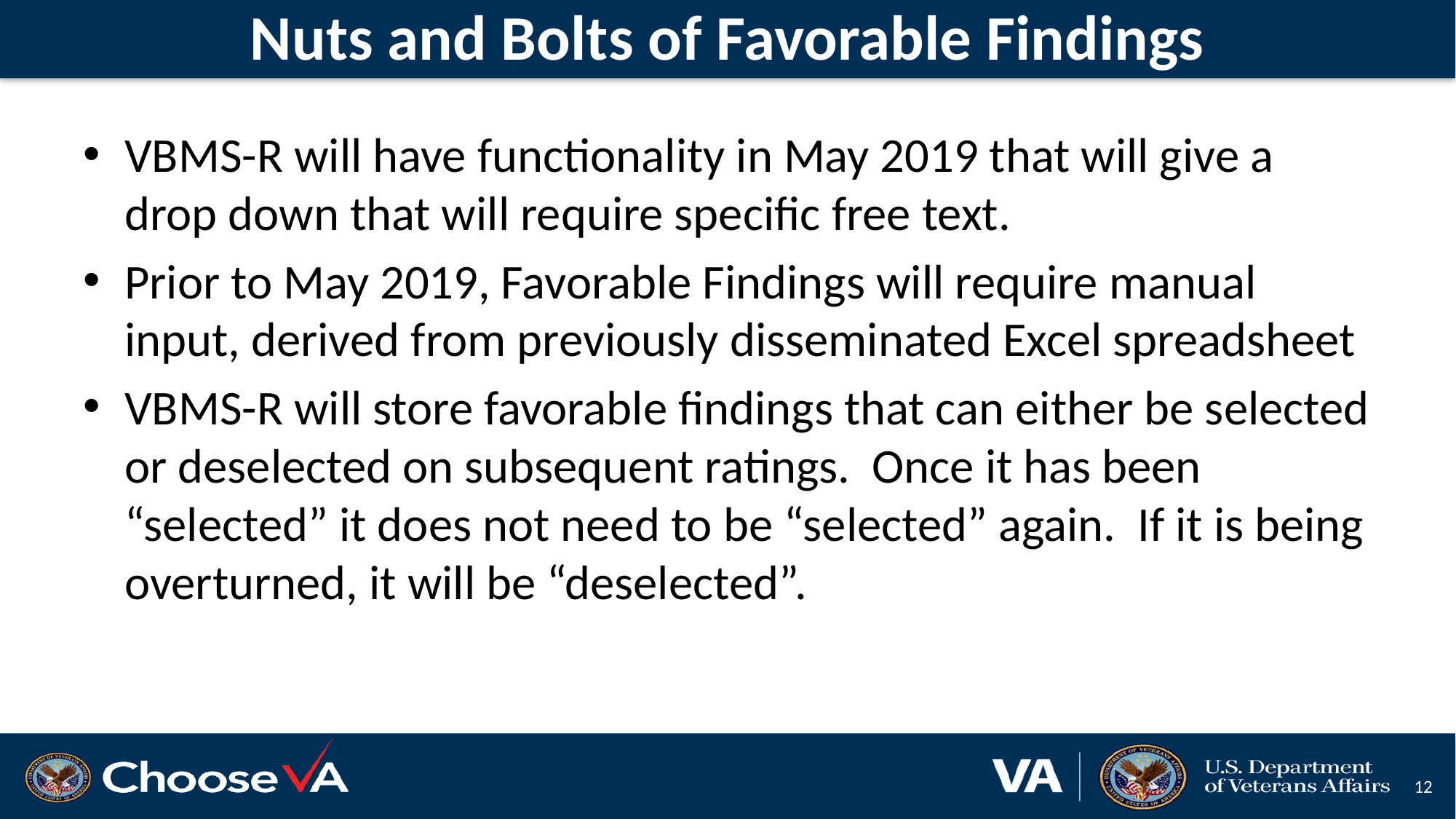

# Nuts and Bolts of Favorable Findings
VBMS-R will have functionality in May 2019 that will give a drop down that will require specific free text.
Prior to May 2019, Favorable Findings will require manual input, derived from previously disseminated Excel spreadsheet
VBMS-R will store favorable findings that can either be selected or deselected on subsequent ratings.  Once it has been “selected” it does not need to be “selected” again.  If it is being overturned, it will be “deselected”.

12